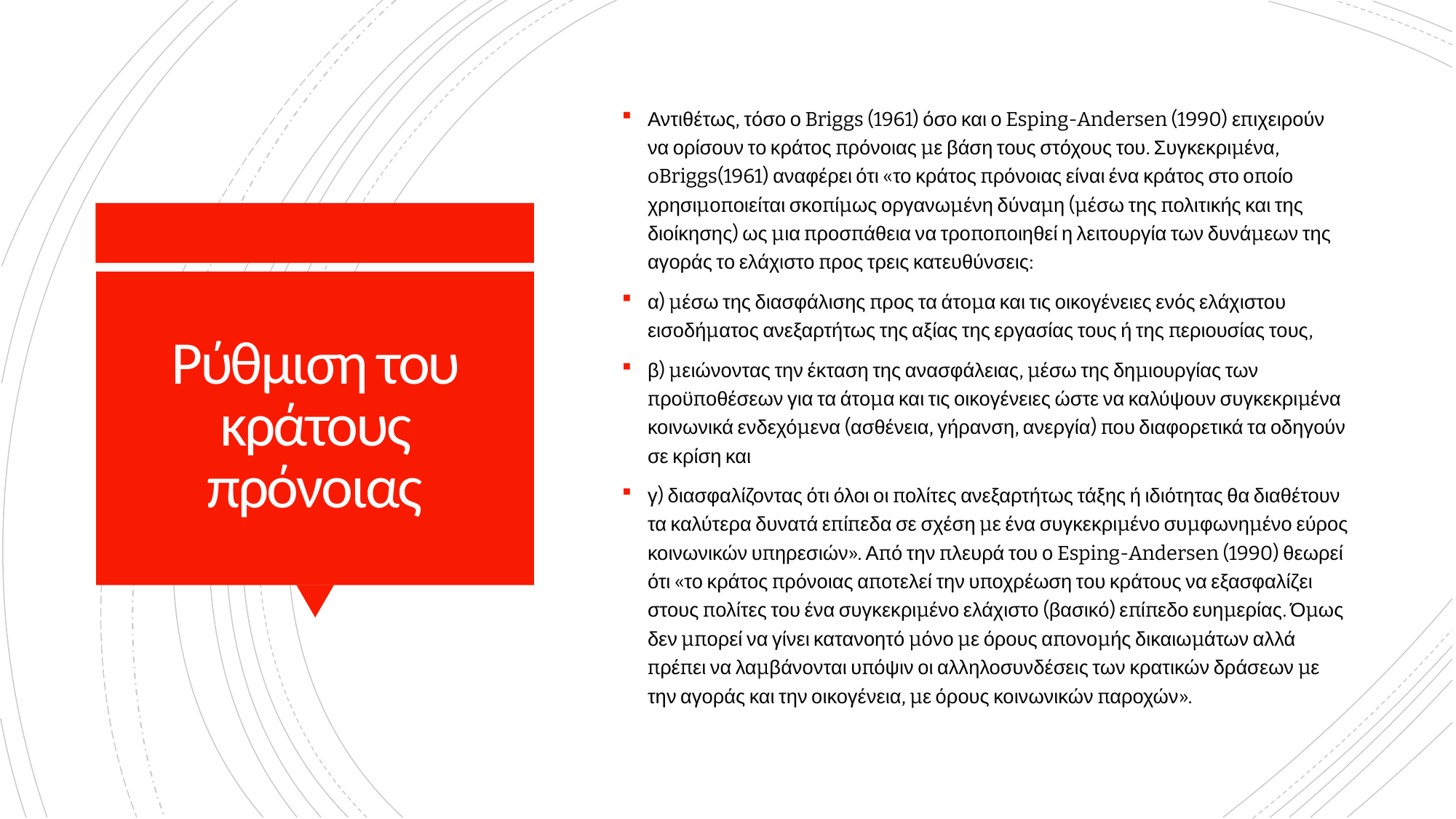

Αντιθέτως, τόσο ο Briggs (1961) όσο και ο Esping-Andersen (1990) επιχειρούν να ορίσουν το κράτος πρόνοιας με βάση τους στόχους του. Συγκεκριμένα, oBriggs(1961) αναφέρει ότι «το κράτος πρόνοιας είναι ένα κράτος στο οποίο χρησιμοποιείται σκοπίμως οργανωμένη δύναμη (μέσω της πολιτικής και της διοίκησης) ως μια προσπάθεια να τροποποιηθεί η λειτουργία των δυνάμεων της αγοράς το ελάχιστο προς τρεις κατευθύνσεις:
α) μέσω της διασφάλισης προς τα άτομα και τις οικογένειες ενός ελάχιστου εισοδήματος ανεξαρτήτως της αξίας της εργασίας τους ή της περιουσίας τους,
β) μειώνοντας την έκταση της ανασφάλειας, μέσω της δημιουργίας των προϋποθέσεων για τα άτομα και τις οικογένειες ώστε να καλύψουν συγκεκριμένα κοινωνικά ενδεχόμενα (ασθένεια, γήρανση, ανεργία) που διαφορετικά τα οδηγούν σε κρίση και
γ) διασφαλίζοντας ότι όλοι οι πολίτες ανεξαρτήτως τάξης ή ιδιότητας θα διαθέτουν τα καλύτερα δυνατά επίπεδα σε σχέση με ένα συγκεκριμένο συμφωνημένο εύρος κοινωνικών υπηρεσιών». Από την πλευρά του ο Esping-Andersen (1990) θεωρεί ότι «το κράτος πρόνοιας αποτελεί την υποχρέωση του κράτους να εξασφαλίζει στους πολίτες του ένα συγκεκριμένο ελάχιστο (βασικό) επίπεδο ευημερίας. Όμως δεν μπορεί να γίνει κατανοητό μόνο με όρους απονομής δικαιωμάτων αλλά πρέπει να λαμβάνονται υπόψιν οι αλληλοσυνδέσεις των κρατικών δράσεων με την αγοράς και την οικογένεια, με όρους κοινωνικών παροχών».

# Ρύθμιση του κράτους πρόνοιας